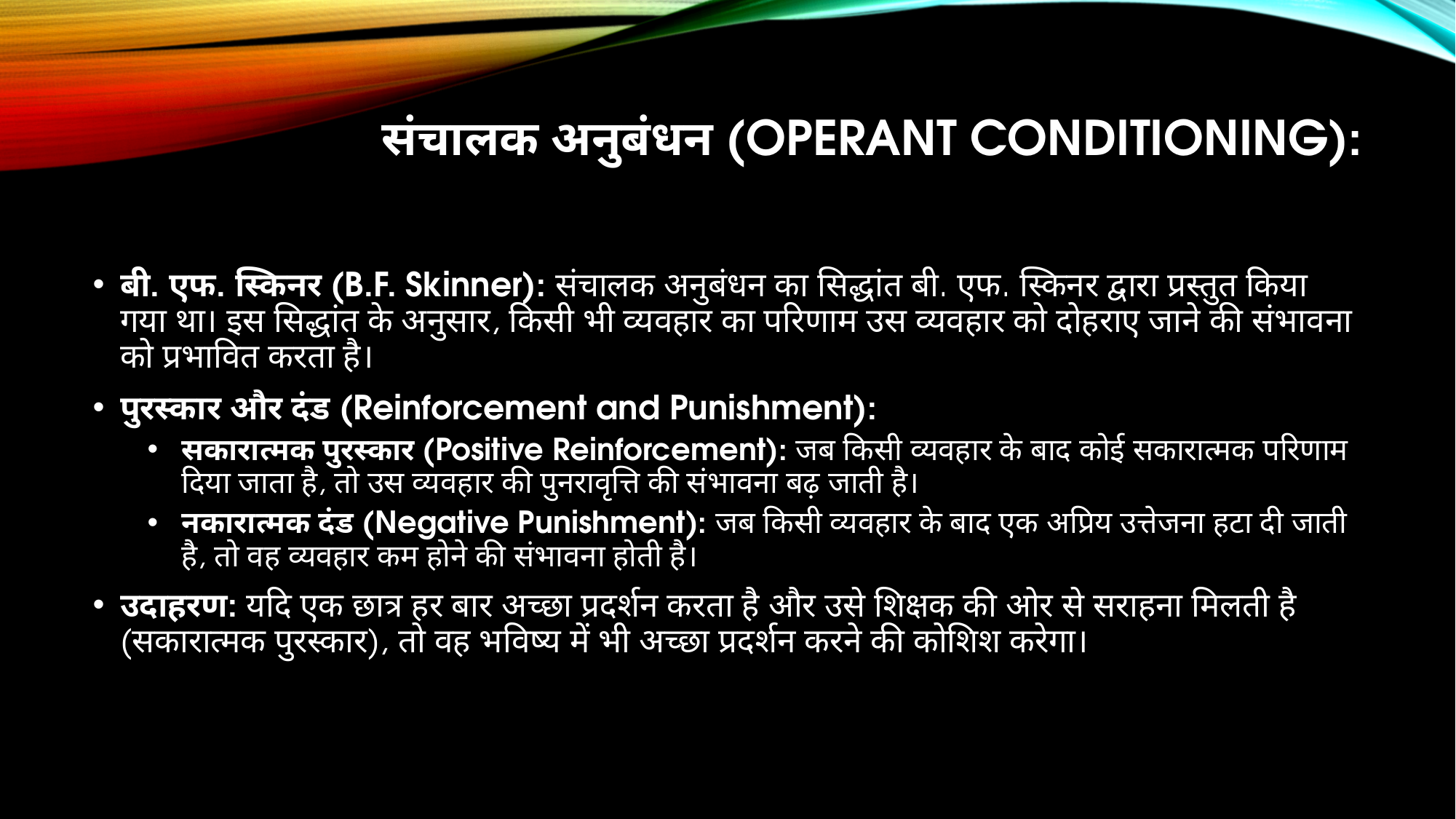

# संचालक अनुबंधन (Operant Conditioning):
बी. एफ. स्किनर (B.F. Skinner): संचालक अनुबंधन का सिद्धांत बी. एफ. स्किनर द्वारा प्रस्तुत किया गया था। इस सिद्धांत के अनुसार, किसी भी व्यवहार का परिणाम उस व्यवहार को दोहराए जाने की संभावना को प्रभावित करता है।
पुरस्कार और दंड (Reinforcement and Punishment):
सकारात्मक पुरस्कार (Positive Reinforcement): जब किसी व्यवहार के बाद कोई सकारात्मक परिणाम दिया जाता है, तो उस व्यवहार की पुनरावृत्ति की संभावना बढ़ जाती है।
नकारात्मक दंड (Negative Punishment): जब किसी व्यवहार के बाद एक अप्रिय उत्तेजना हटा दी जाती है, तो वह व्यवहार कम होने की संभावना होती है।
उदाहरण: यदि एक छात्र हर बार अच्छा प्रदर्शन करता है और उसे शिक्षक की ओर से सराहना मिलती है (सकारात्मक पुरस्कार), तो वह भविष्य में भी अच्छा प्रदर्शन करने की कोशिश करेगा।